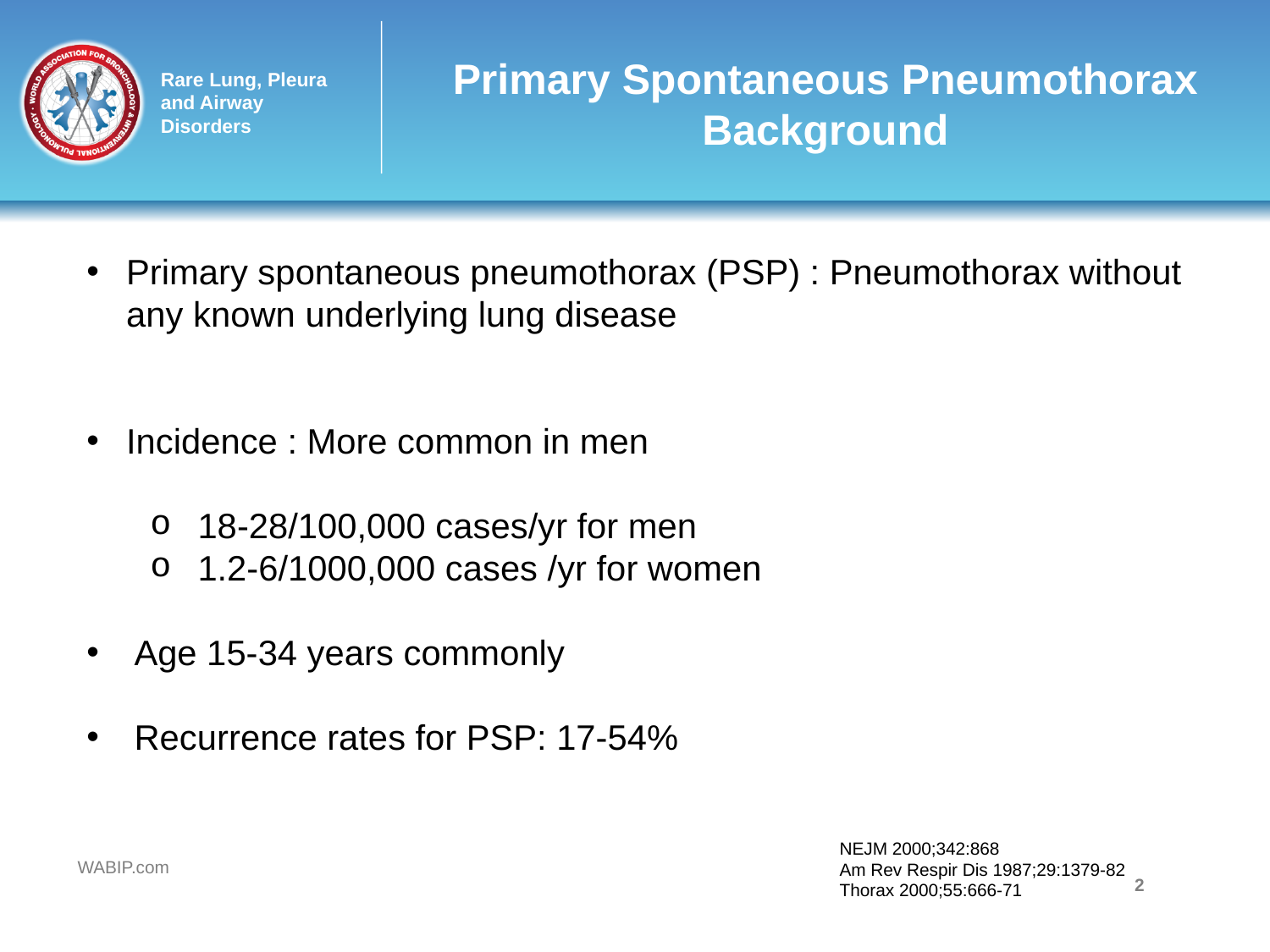

# Primary Spontaneous Pneumothorax Background

Primary spontaneous pneumothorax (PSP) : Pneumothorax without any known underlying lung disease

Incidence : More common in men

18-28/100,000 cases/yr for men
1.2-6/1000,000 cases /yr for women

Age 15-34 years commonly

Recurrence rates for PSP: 17-54%
Technical Details, Challenges and Management of Complications
NEJM 2000;342:868
Am Rev Respir Dis 1987;29:1379-82
Thorax 2000;55:666-71